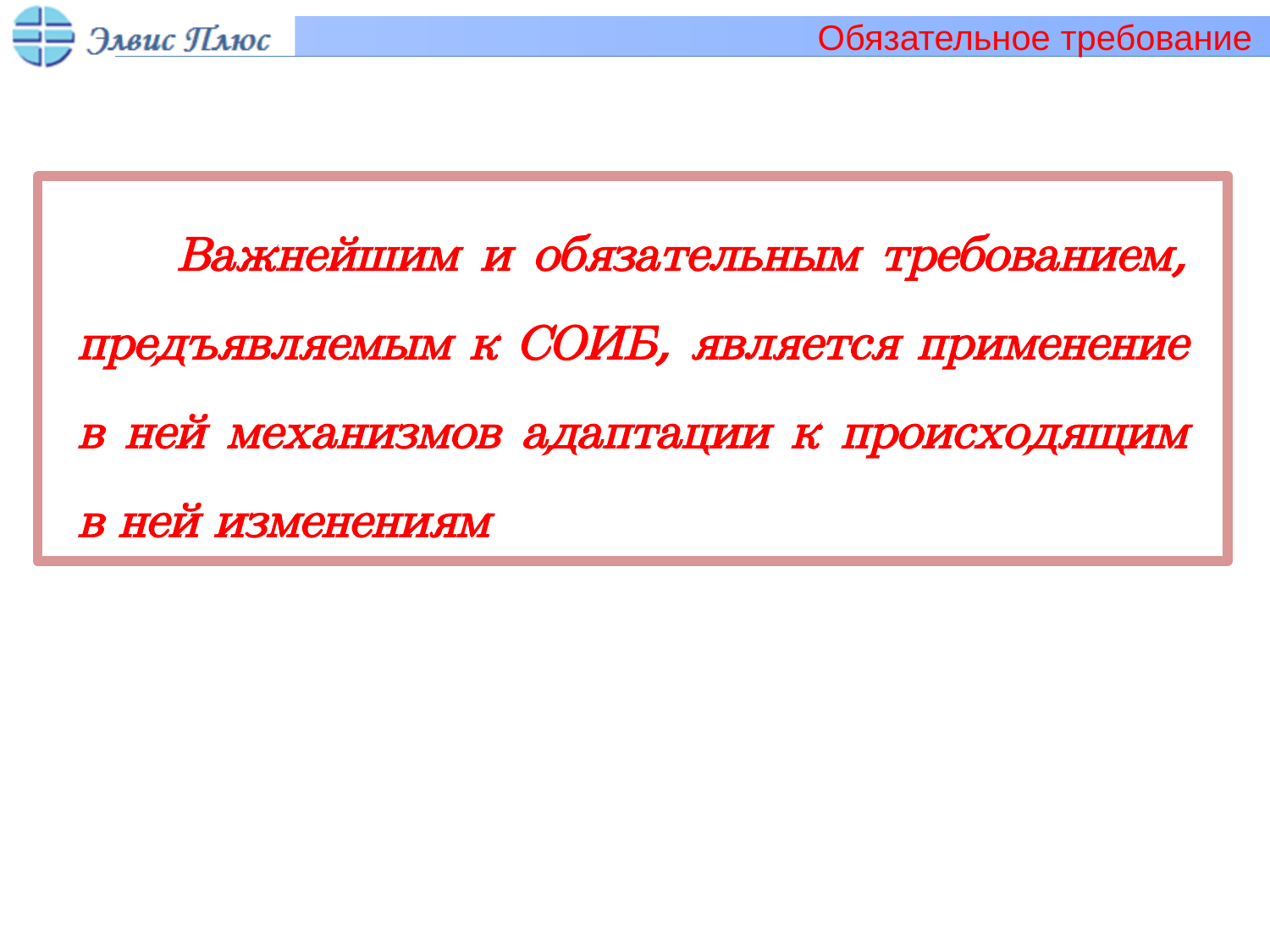

# Обязательное требование
Важнейшим и обязательным требованием, предъявляемым к СОИБ, является применение в ней механизмов адаптации к происходящим в ней изменениям